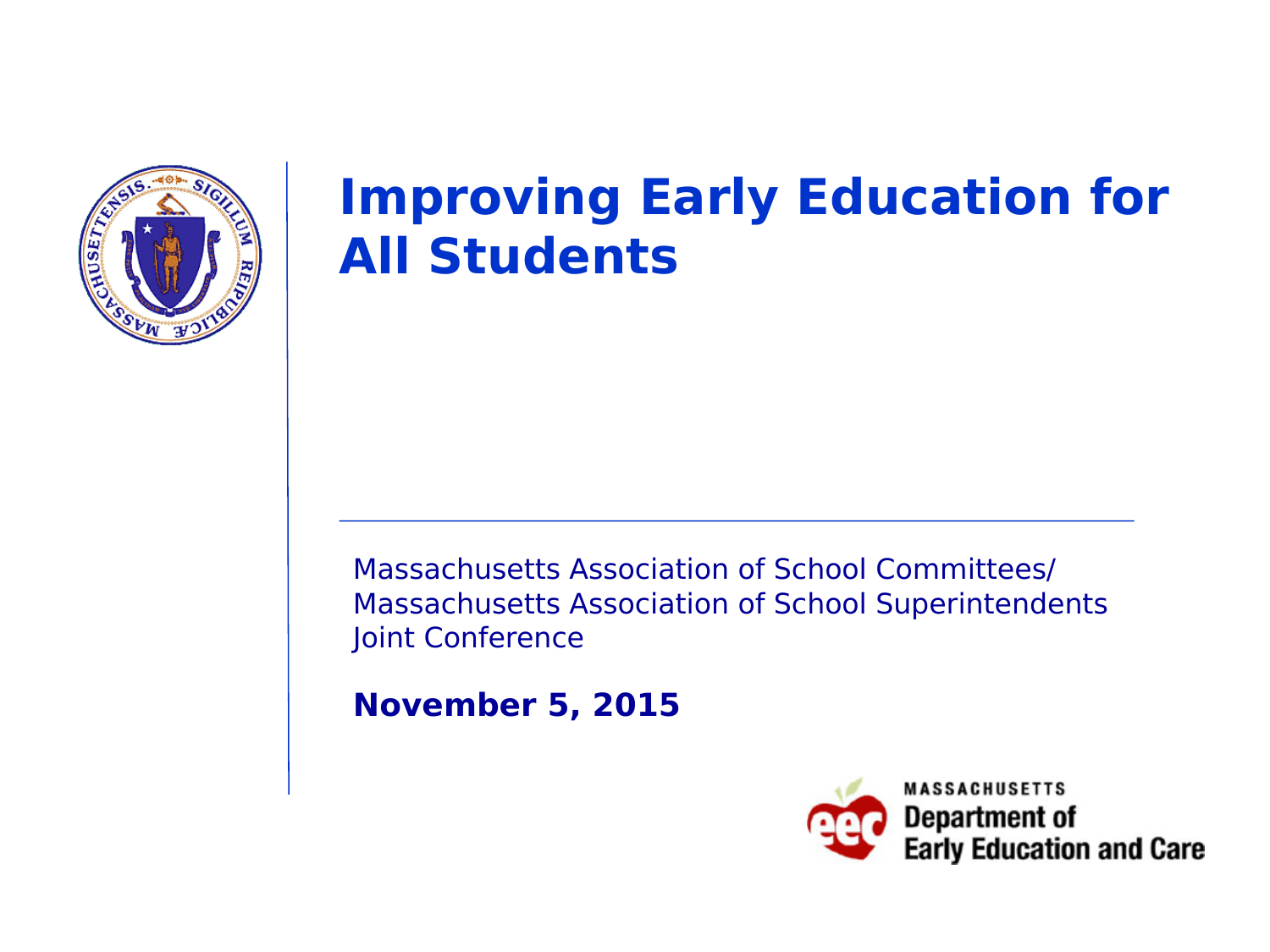

# Improving Early Education for All Students
Massachusetts Association of School Committees/ Massachusetts Association of School Superintendents Joint Conference
November 5, 2015